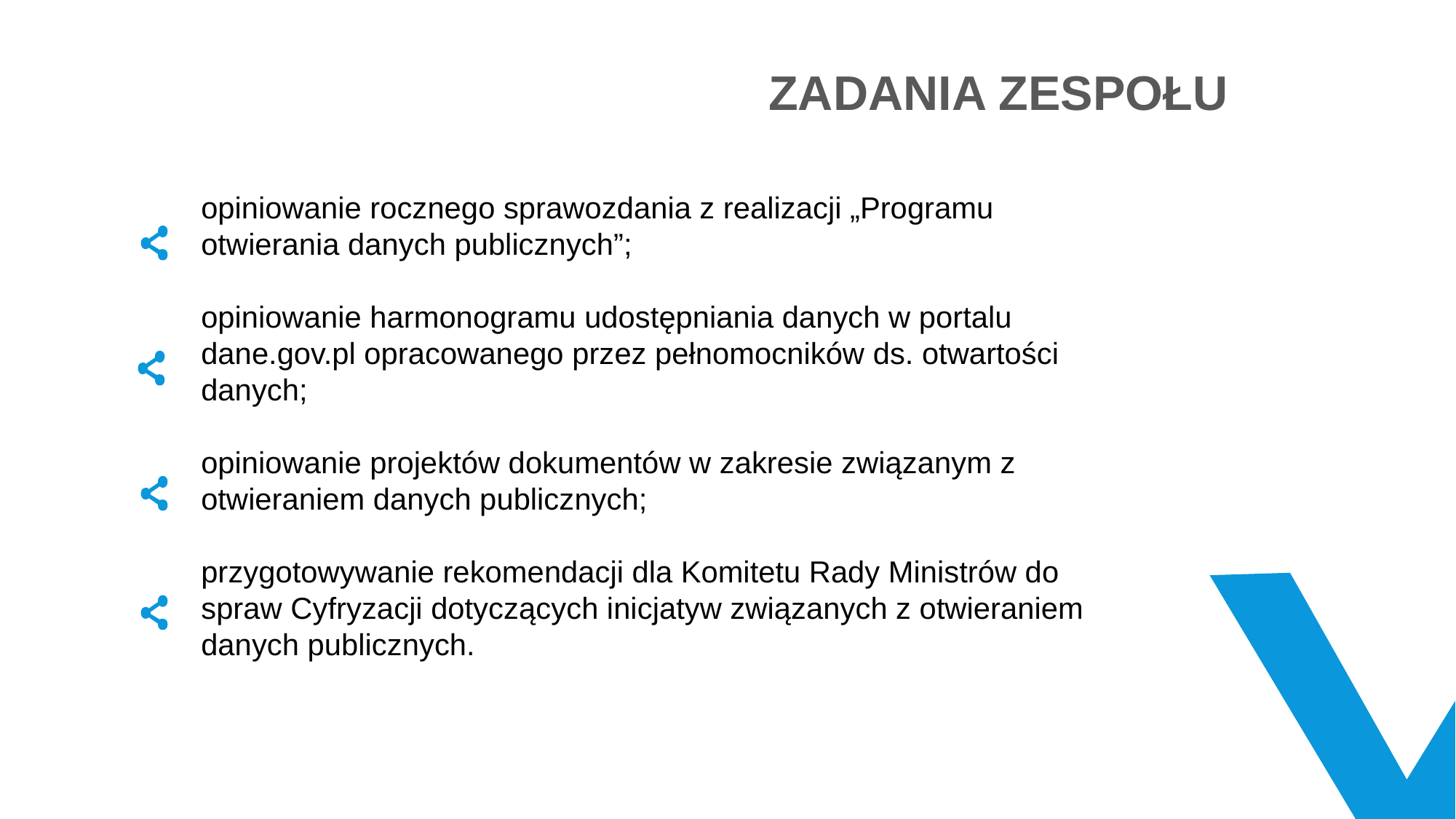

ZADANIA ZESPOŁU

opiniowanie rocznego sprawozdania z realizacji „Programu otwierania danych publicznych”;

opiniowanie harmonogramu udostępniania danych w portalu dane.gov.pl opracowanego przez pełnomocników ds. otwartości danych;

opiniowanie projektów dokumentów w zakresie związanym z otwieraniem danych publicznych;

przygotowywanie rekomendacji dla Komitetu Rady Ministrów do spraw Cyfryzacji dotyczących inicjatyw związanych z otwieraniem danych publicznych.